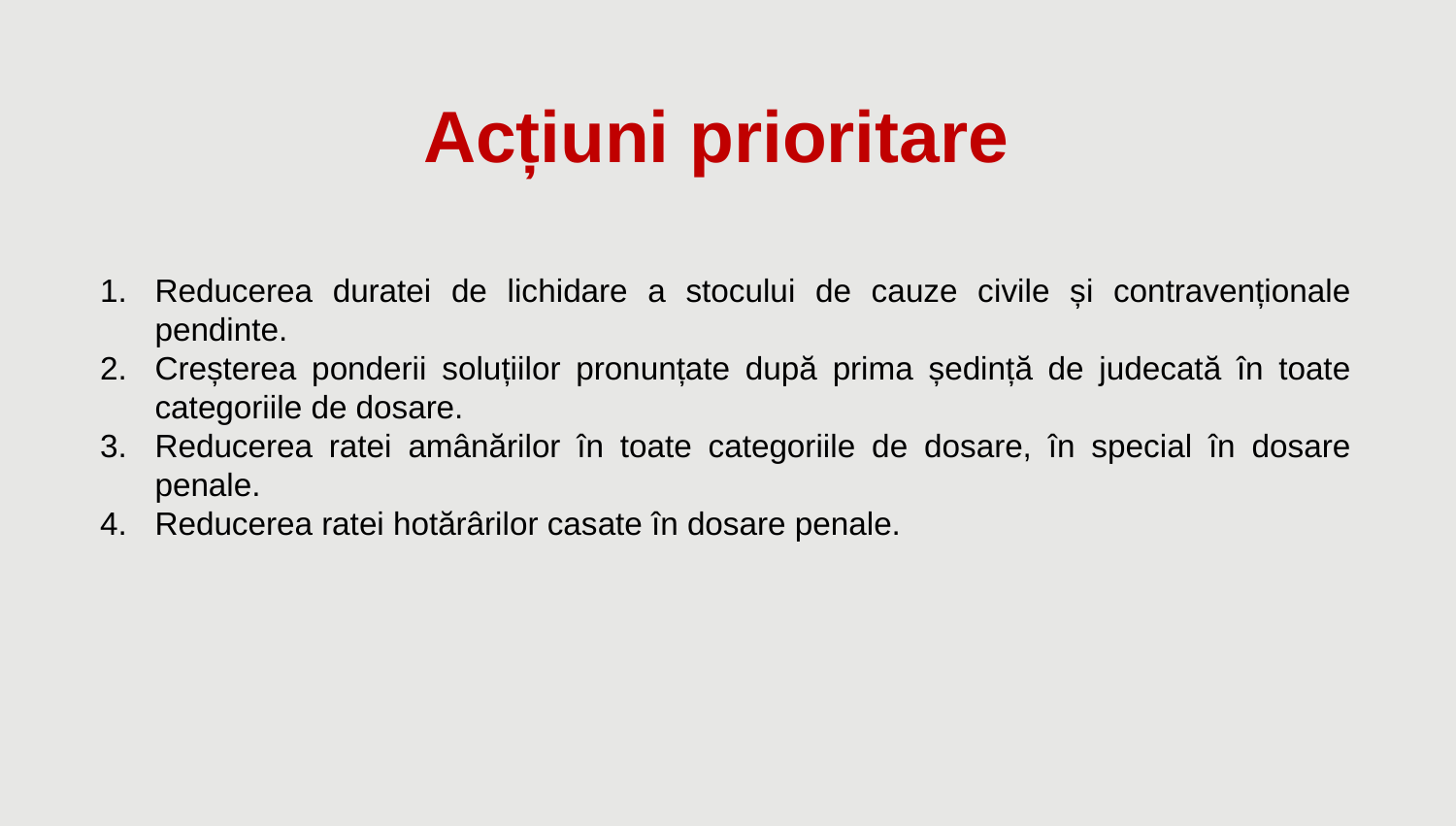

Acțiuni prioritare
Reducerea duratei de lichidare a stocului de cauze civile și contravenționale pendinte.
Creșterea ponderii soluțiilor pronunțate după prima ședință de judecată în toate categoriile de dosare.
Reducerea ratei amânărilor în toate categoriile de dosare, în special în dosare penale.
Reducerea ratei hotărârilor casate în dosare penale.